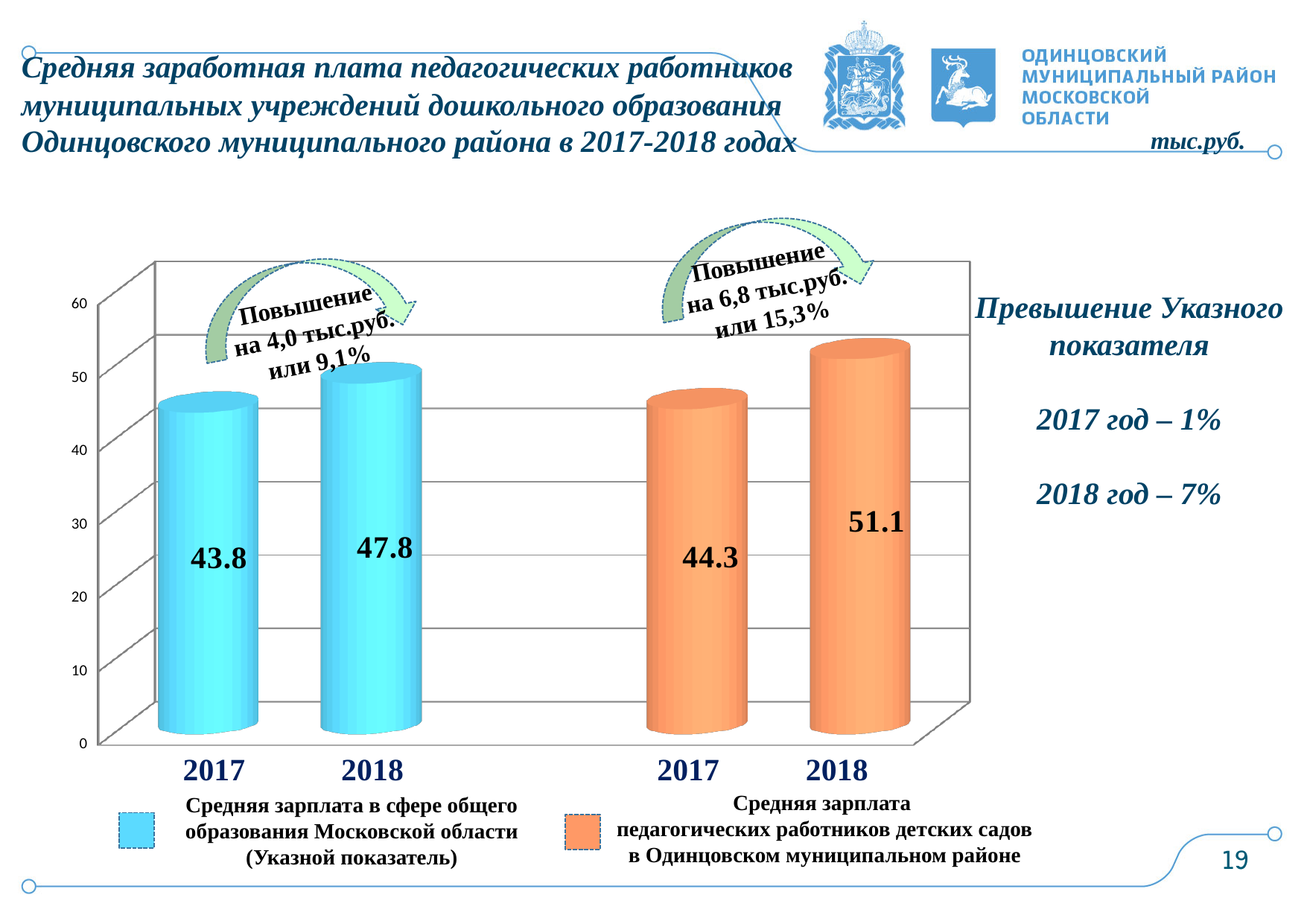

Средняя заработная плата педагогических работников муниципальных учреждений дошкольного образования Одинцовского муниципального района в 2017-2018 годах
тыс.руб.
Превышение Указного показателя

2017 год – 1%

2018 год – 7%

Повышение
на 6,8 тыс.руб. или 15,3%

[unsupported chart]

Повышение
на 4,0 тыс.руб. или 9,1%
2018
2018
2017
2017
Средняя зарплата
педагогических работников детских садов
в Одинцовском муниципальном районе
Средняя зарплата в сфере общего образования Московской области (Указной показатель)

19